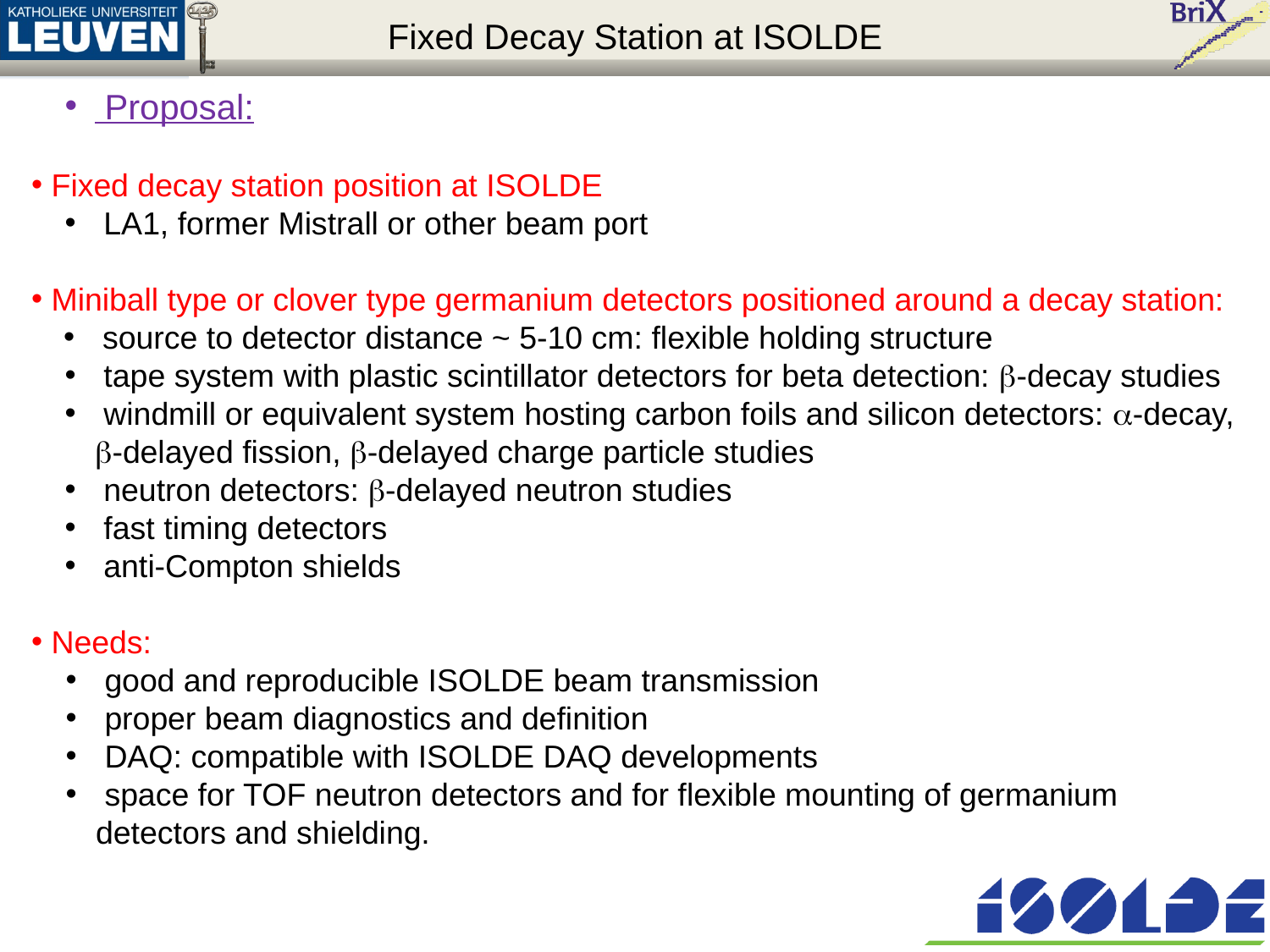

Fixed Decay Station at ISOLDE
 Proposal:

 Fixed decay station position at ISOLDE
 LA1, former Mistrall or other beam port

 Miniball type or clover type germanium detectors positioned around a decay station:
 source to detector distance ~ 5-10 cm: flexible holding structure
 tape system with plastic scintillator detectors for beta detection: β-decay studies
 windmill or equivalent system hosting carbon foils and silicon detectors: α-decay, β-delayed fission, β-delayed charge particle studies
 neutron detectors: β-delayed neutron studies
 fast timing detectors
 anti-Compton shields

 Needs:
 good and reproducible ISOLDE beam transmission
 proper beam diagnostics and definition
 DAQ: compatible with ISOLDE DAQ developments
 space for TOF neutron detectors and for flexible mounting of germanium detectors and shielding.